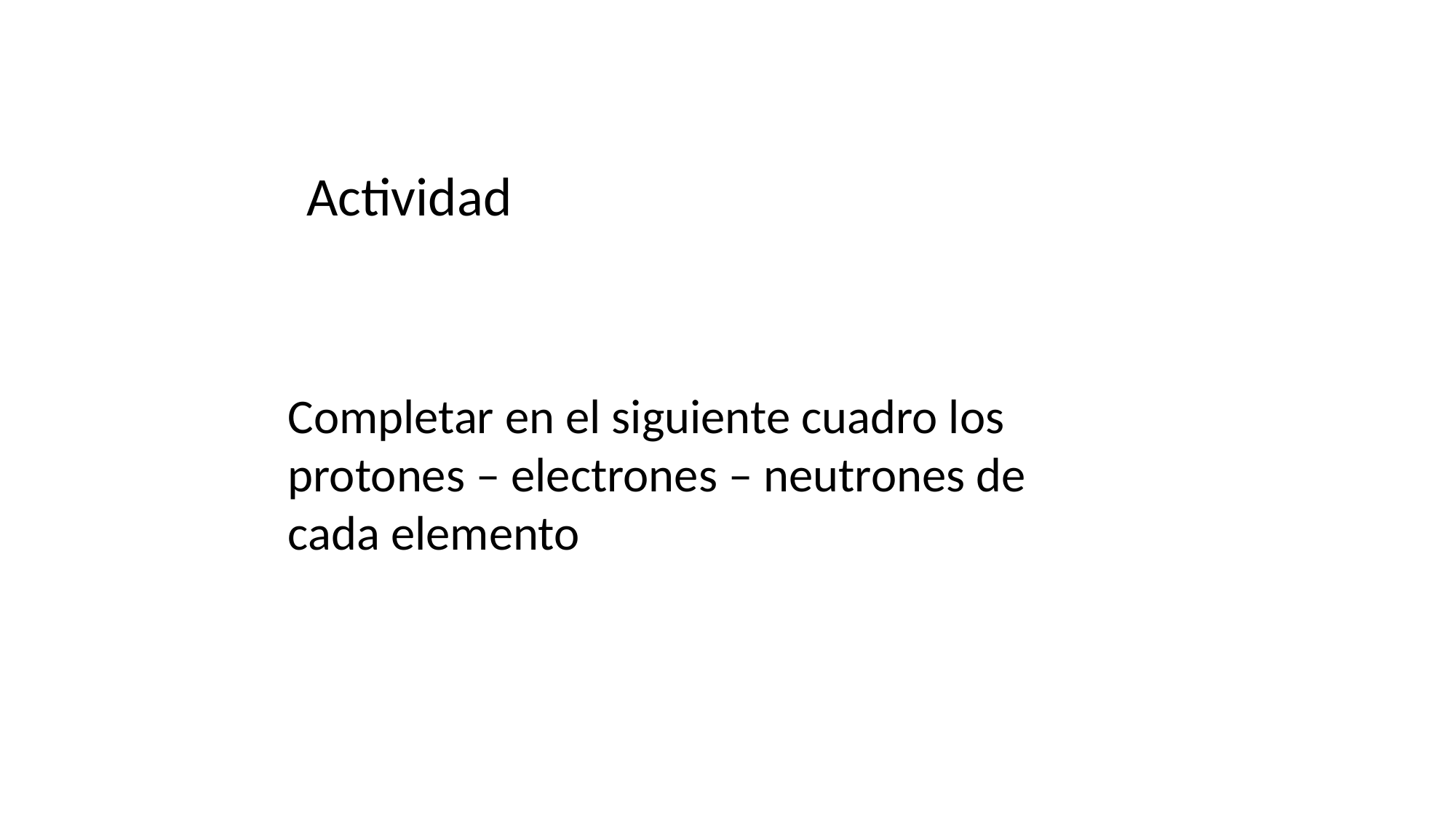

Actividad
Completar en el siguiente cuadro los protones – electrones – neutrones de cada elemento